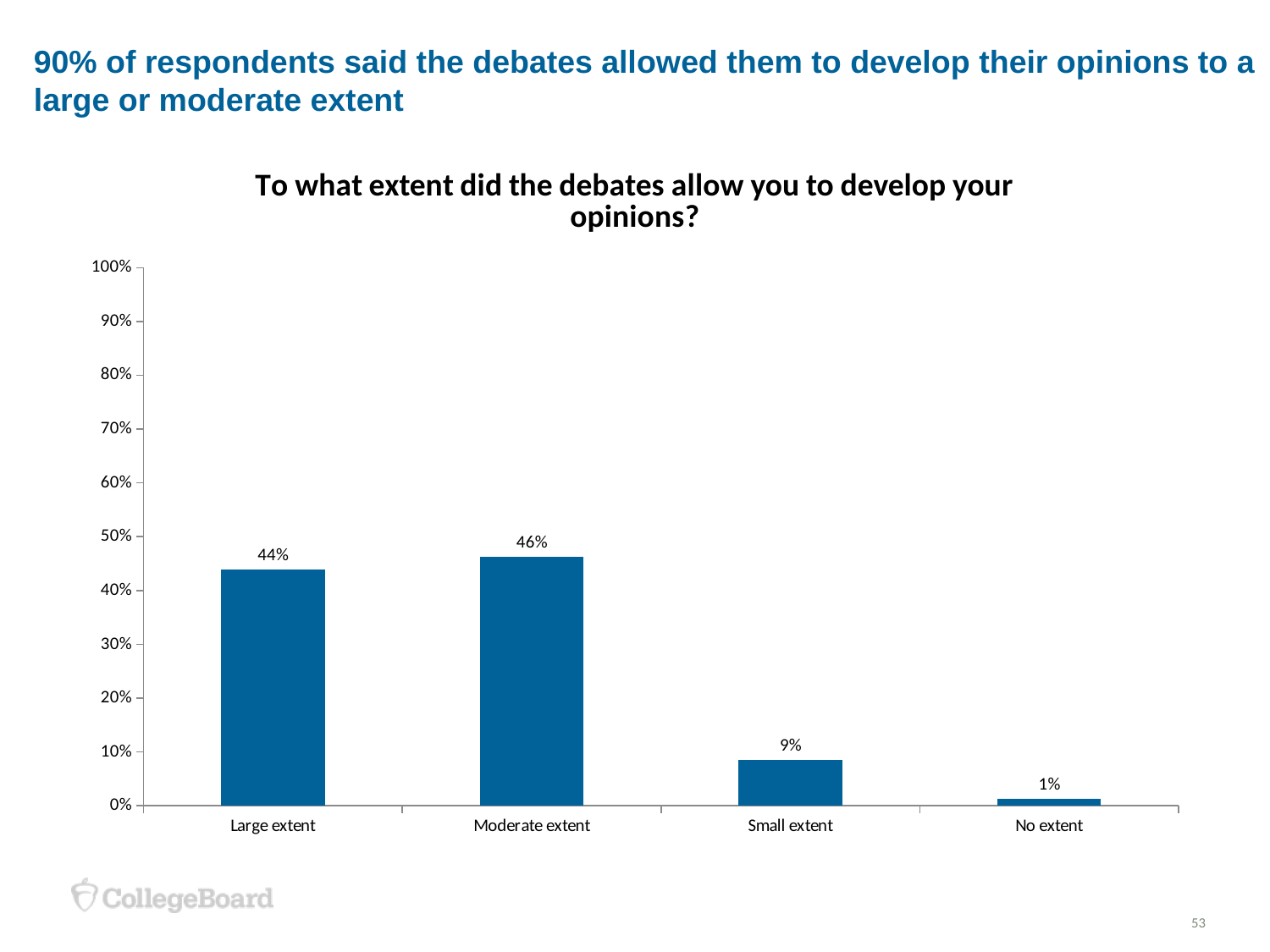

# 90% of respondents said the debates allowed them to develop their opinions to a large or moderate extent

### Chart: To what extent did the debates allow you to develop your opinions?

| Category | % |
|---|---|
| Large extent | 0.4390243902439 |
| Moderate extent | 0.46341463414629996 |
| Small extent | 0.08536585365854 |
| No extent | 0.01219512195122 |
53